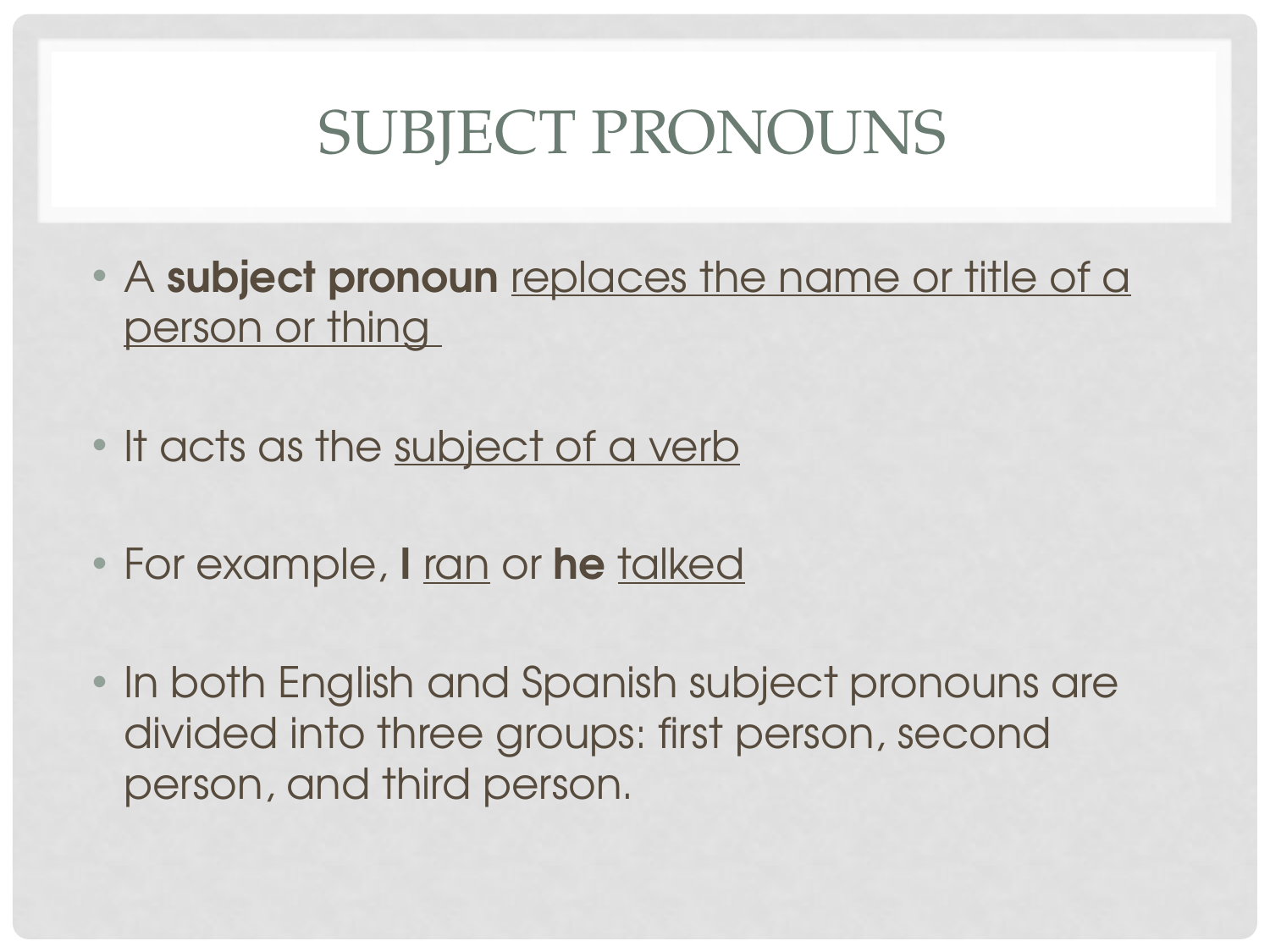

# Subject pronouns
A subject pronoun replaces the name or title of a person or thing

It acts as the subject of a verb

For example, I ran or he talked

In both English and Spanish subject pronouns are divided into three groups: first person, second person, and third person.